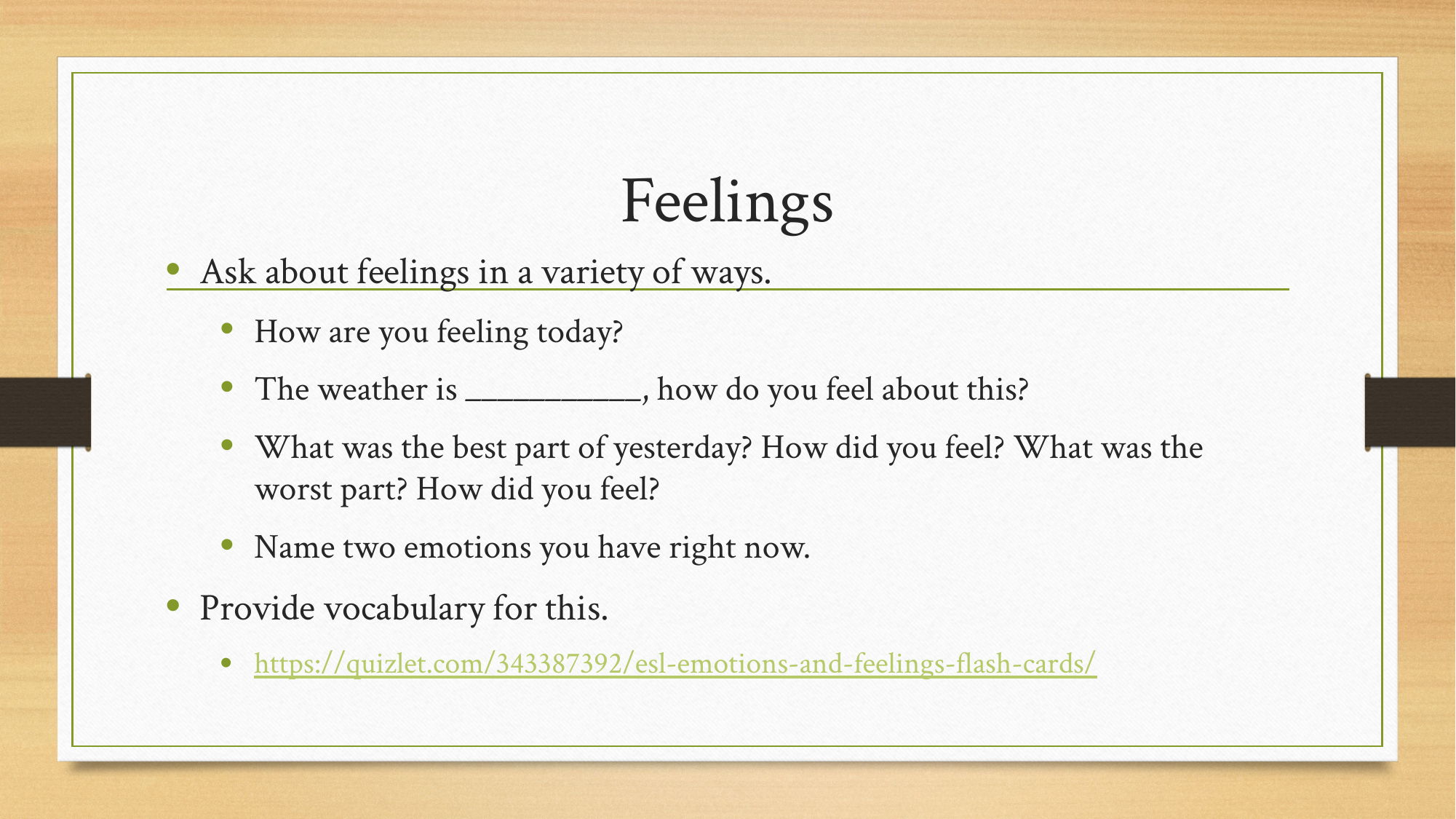

# Feelings
Ask about feelings in a variety of ways.
How are you feeling today?
The weather is ___________, how do you feel about this?
What was the best part of yesterday? How did you feel? What was the worst part? How did you feel?
Name two emotions you have right now.
Provide vocabulary for this.
https://quizlet.com/343387392/esl-emotions-and-feelings-flash-cards/